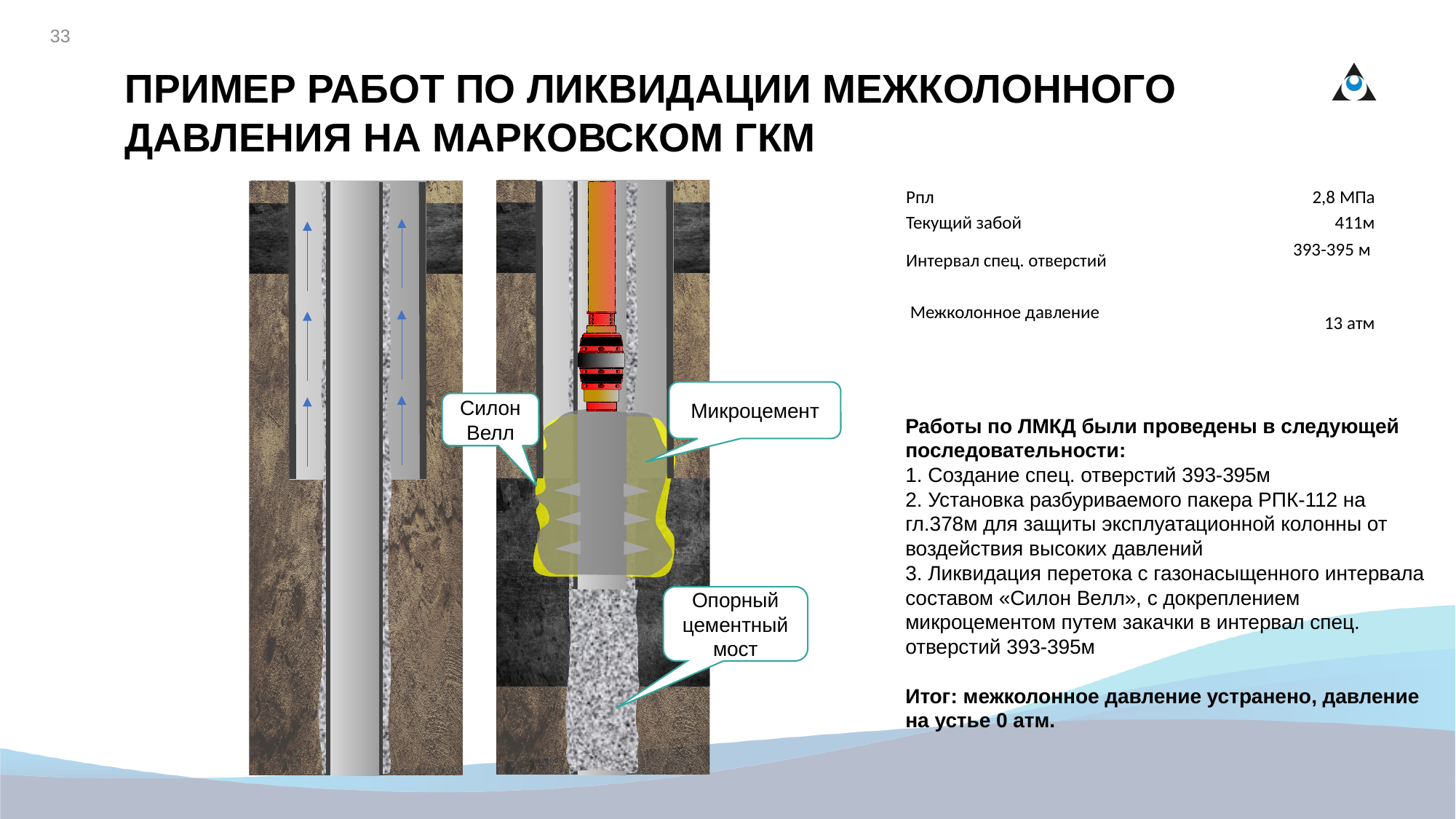

33
ПРИМЕР РАБОТ ПО ЛИКВИДАЦИИ МЕЖКОЛОННОГО ДАВЛЕНИЯ НА МАРКОВСКОМ ГКМ

| Рпл | 2,8 МПа |
| --- | --- |
| Текущий забой | 411м |
| Интервал спец. отверстий | 393-395 м |
| Межколонное давление | 13 атм |

Микроцемент
Силон Велл
Работы по ЛМКД были проведены в следующей последовательности:
1. Создание спец. отверстий 393-395м
2. Установка разбуриваемого пакера РПК-112 на гл.378м для защиты эксплуатационной колонны от воздействия высоких давлений
3. Ликвидация перетока с газонасыщенного интервала составом «Силон Велл», с докреплением микроцементом путем закачки в интервал спец. отверстий 393-395м

Итог: межколонное давление устранено, давление на устье 0 атм.

Опорный цементный мост